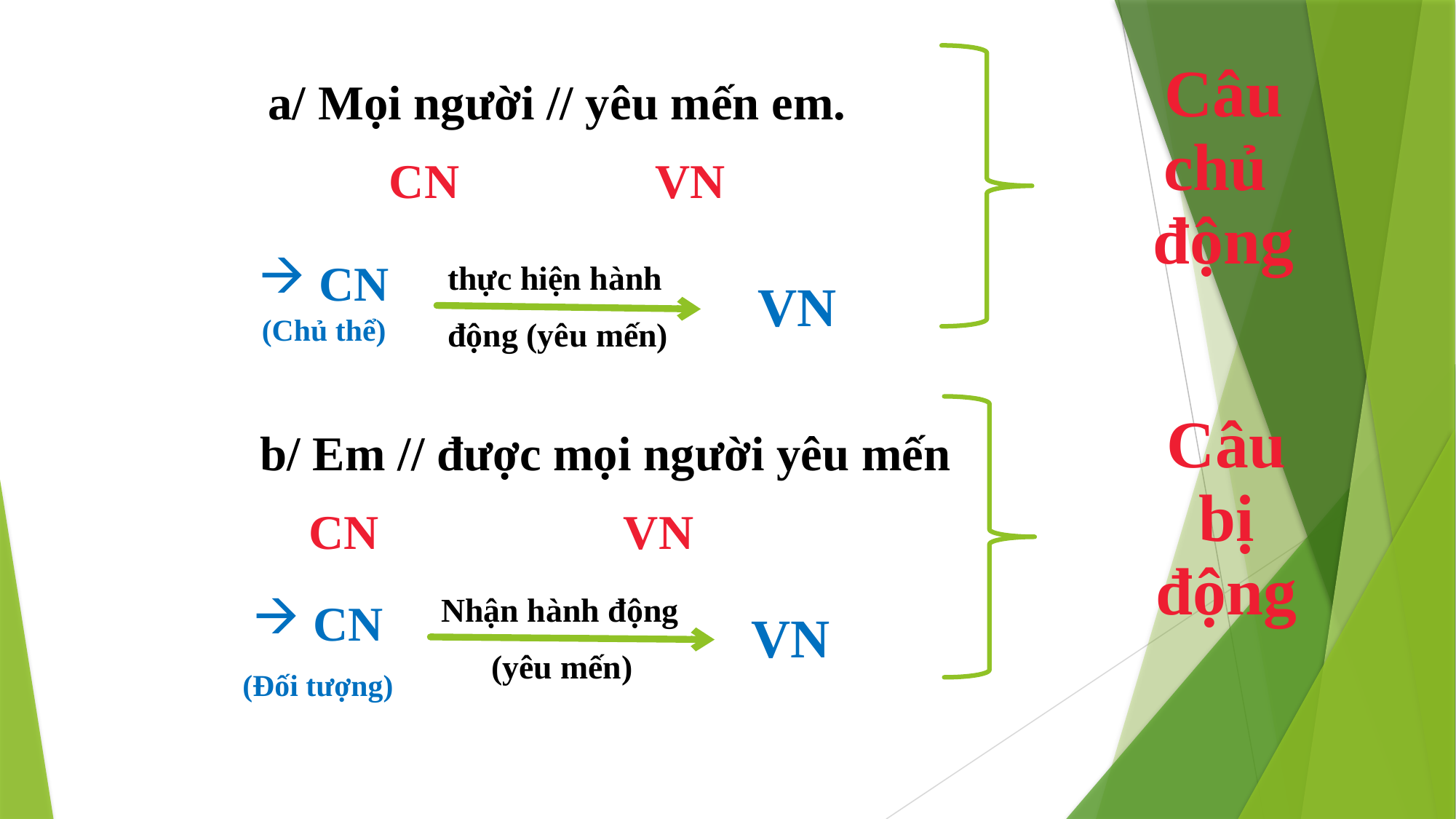

a/ Mọi người // yêu mến em.
Câu
chủ
động
	CN		    VN
 CN (Chủ thể)
thực hiện hành
động (yêu mến)
VN

b/ Em // được mọi người yêu mến
Câu
bị
động
   CN		           VN
Nhận hành động
      (yêu mến)
 CN
(Đối tượng)
VN